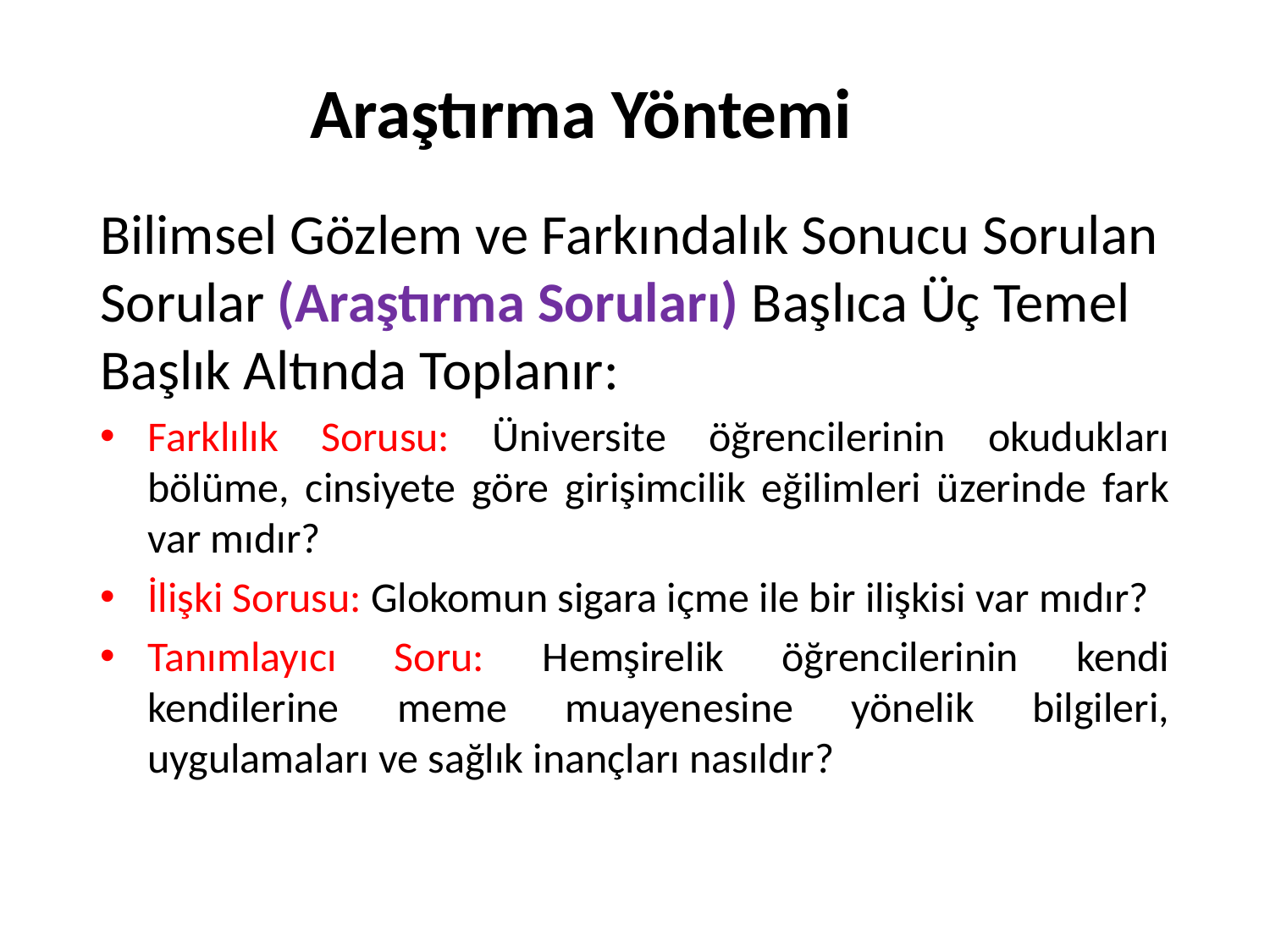

# Araştırma Yöntemi
Bilimsel Gözlem ve Farkındalık Sonucu Sorulan Sorular (Araştırma Soruları) Başlıca Üç Temel Başlık Altında Toplanır:
Farklılık Sorusu: Üniversite öğrencilerinin okudukları bölüme, cinsiyete göre girişimcilik eğilimleri üzerinde fark var mıdır?
İlişki Sorusu: Glokomun sigara içme ile bir ilişkisi var mıdır?
Tanımlayıcı Soru: Hemşirelik öğrencilerinin kendi kendilerine meme muayenesine yönelik bilgileri, uygulamaları ve sağlık inançları nasıldır?